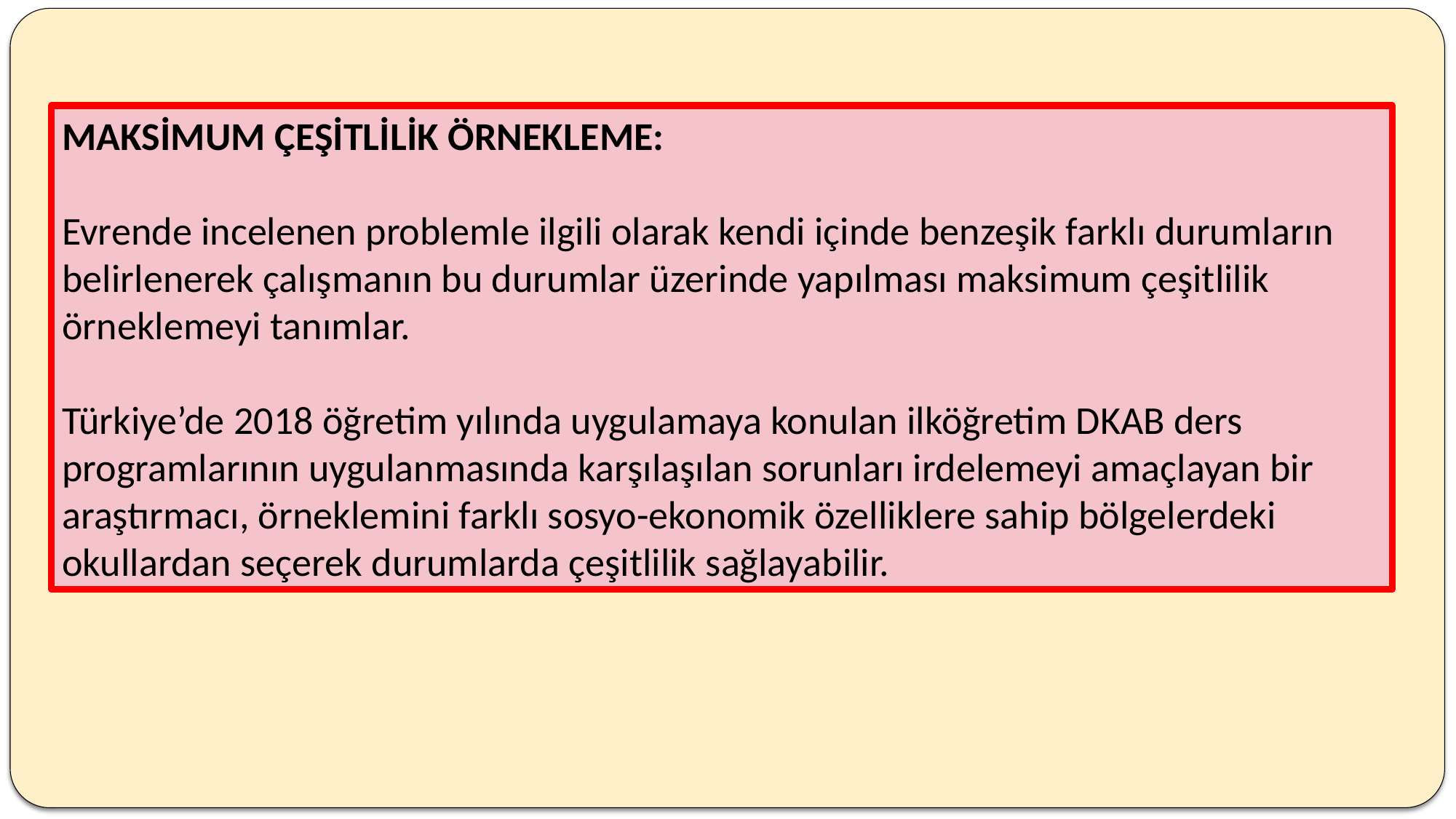

MAKSİMUM ÇEŞİTLİLİK ÖRNEKLEME:

Evrende incelenen problemle ilgili olarak kendi içinde benzeşik farklı durumların belirlenerek çalışmanın bu durumlar üzerinde yapılması maksimum çeşitlilik örneklemeyi tanımlar.

Türkiye’de 2018 öğretim yılında uygulamaya konulan ilköğretim DKAB ders programlarının uygulanmasında karşılaşılan sorunları irdelemeyi amaçlayan bir araştırmacı, örneklemini farklı sosyo-ekonomik özelliklere sahip bölgelerdeki okullardan seçerek durumlarda çeşitlilik sağlayabilir.